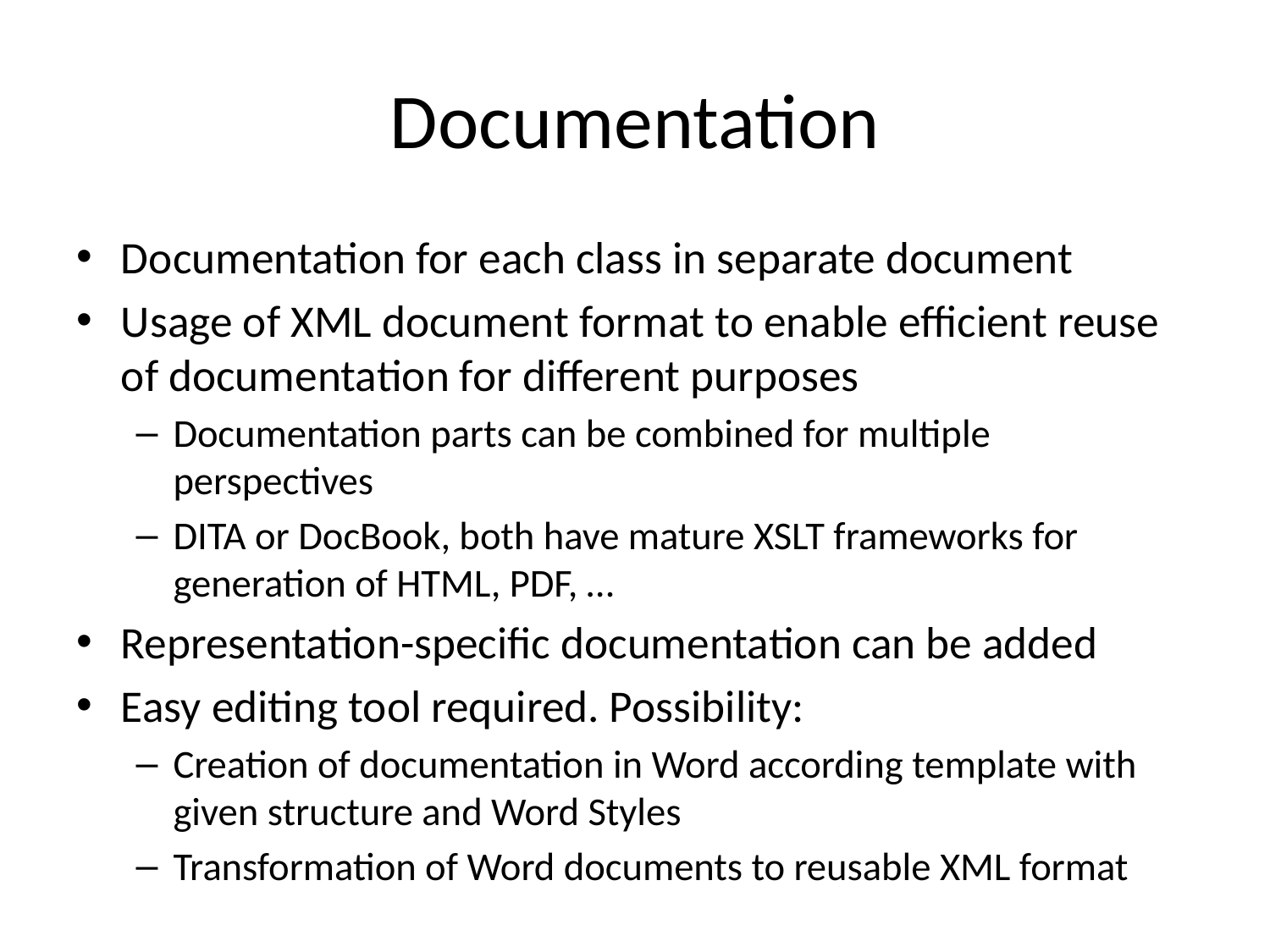

# Documentation
Documentation for each class in separate document
Usage of XML document format to enable efficient reuse of documentation for different purposes
Documentation parts can be combined for multiple perspectives
DITA or DocBook, both have mature XSLT frameworks for generation of HTML, PDF, …
Representation-specific documentation can be added
Easy editing tool required. Possibility:
Creation of documentation in Word according template with given structure and Word Styles
Transformation of Word documents to reusable XML format